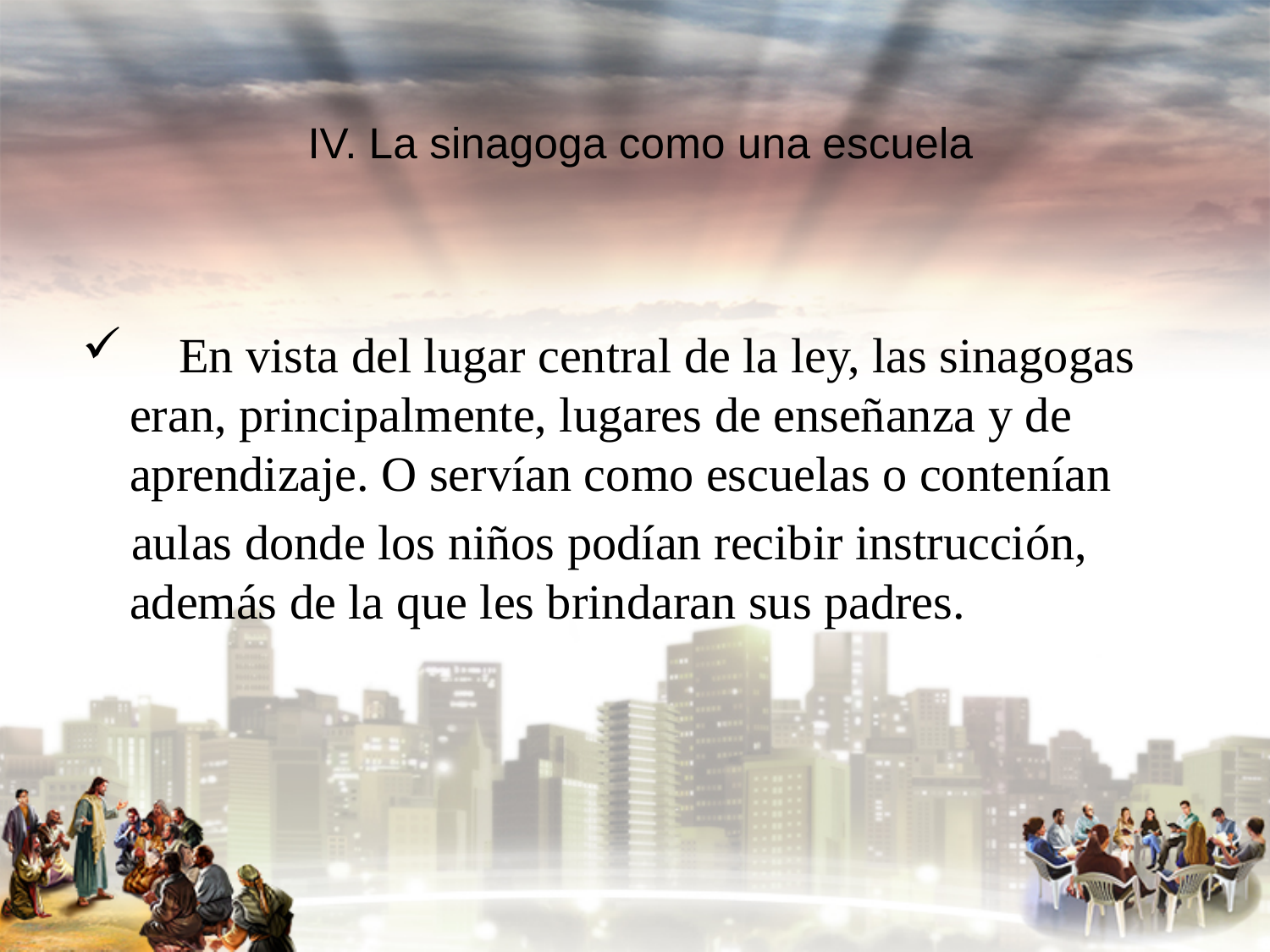

#
IV. La sinagoga como una escuela

    En vista del lugar central de la ley, las sinagogas eran, principalmente, lugares de enseñanza y de aprendizaje. O servían como escuelas o contenían
    aulas donde los niños podían recibir instrucción, además de la que les brindaran sus padres.